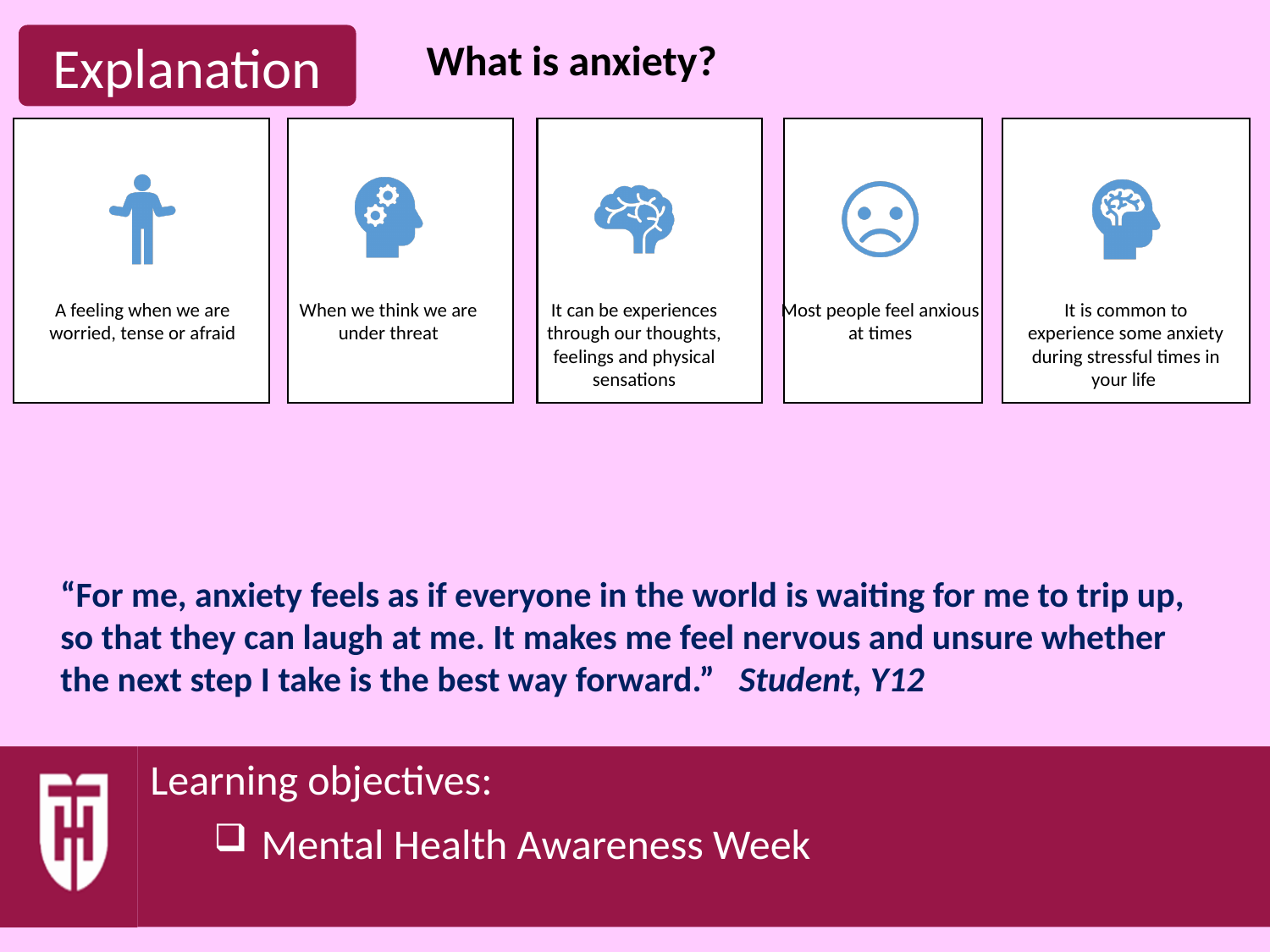

What is anxiety?
A feeling when we are worried, tense or afraid
When we think we are under threat
It can be experiences through our thoughts, feelings and physical sensations
Most people feel anxious at times
It is common to experience some anxiety during stressful times in your life

“For me, anxiety feels as if everyone in the world is waiting for me to trip up, so that they can laugh at me. It makes me feel nervous and unsure whether the next step I take is the best way forward.”   Student, Y12